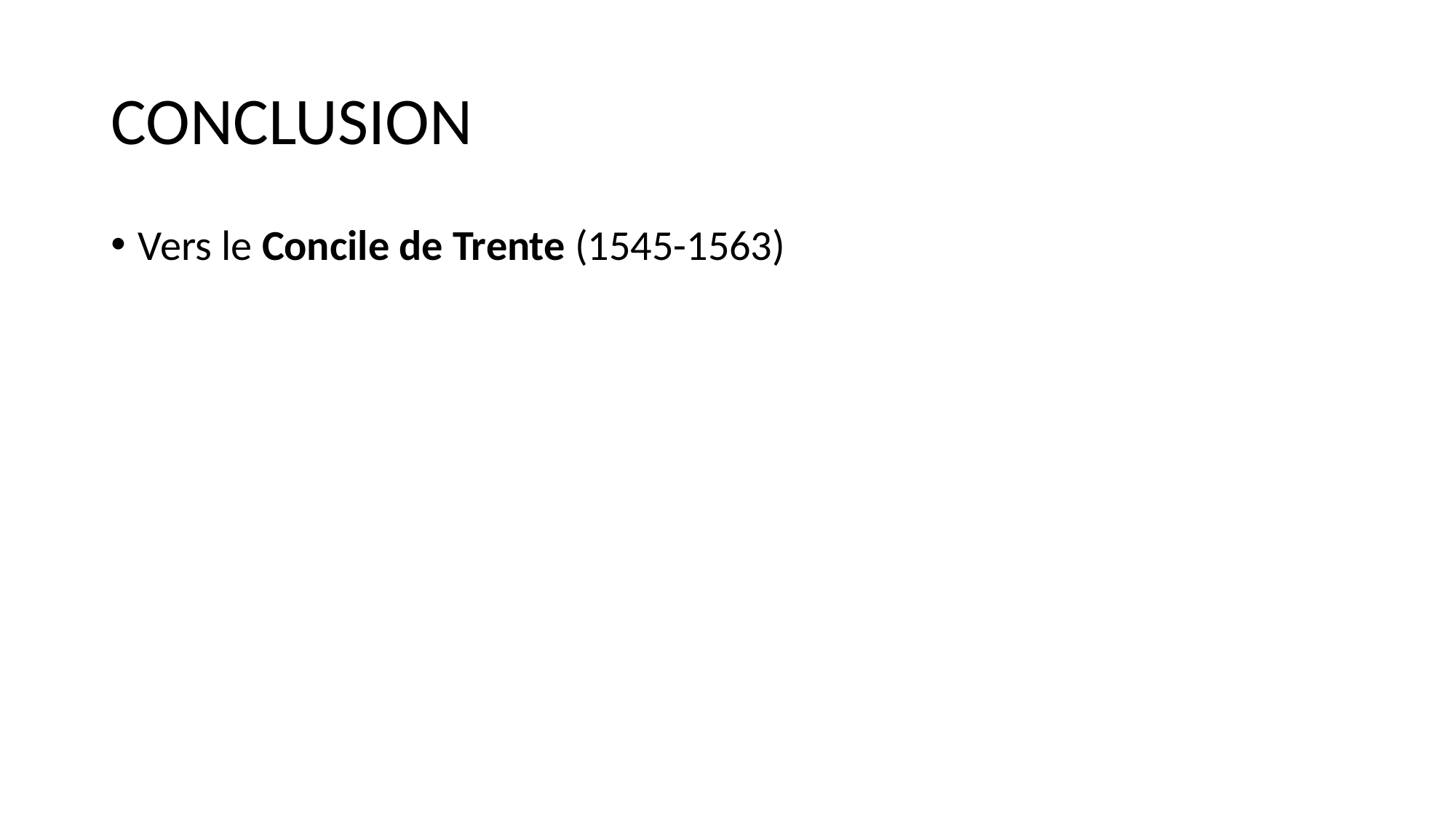

# CONCLUSION
Vers le Concile de Trente (1545-1563)